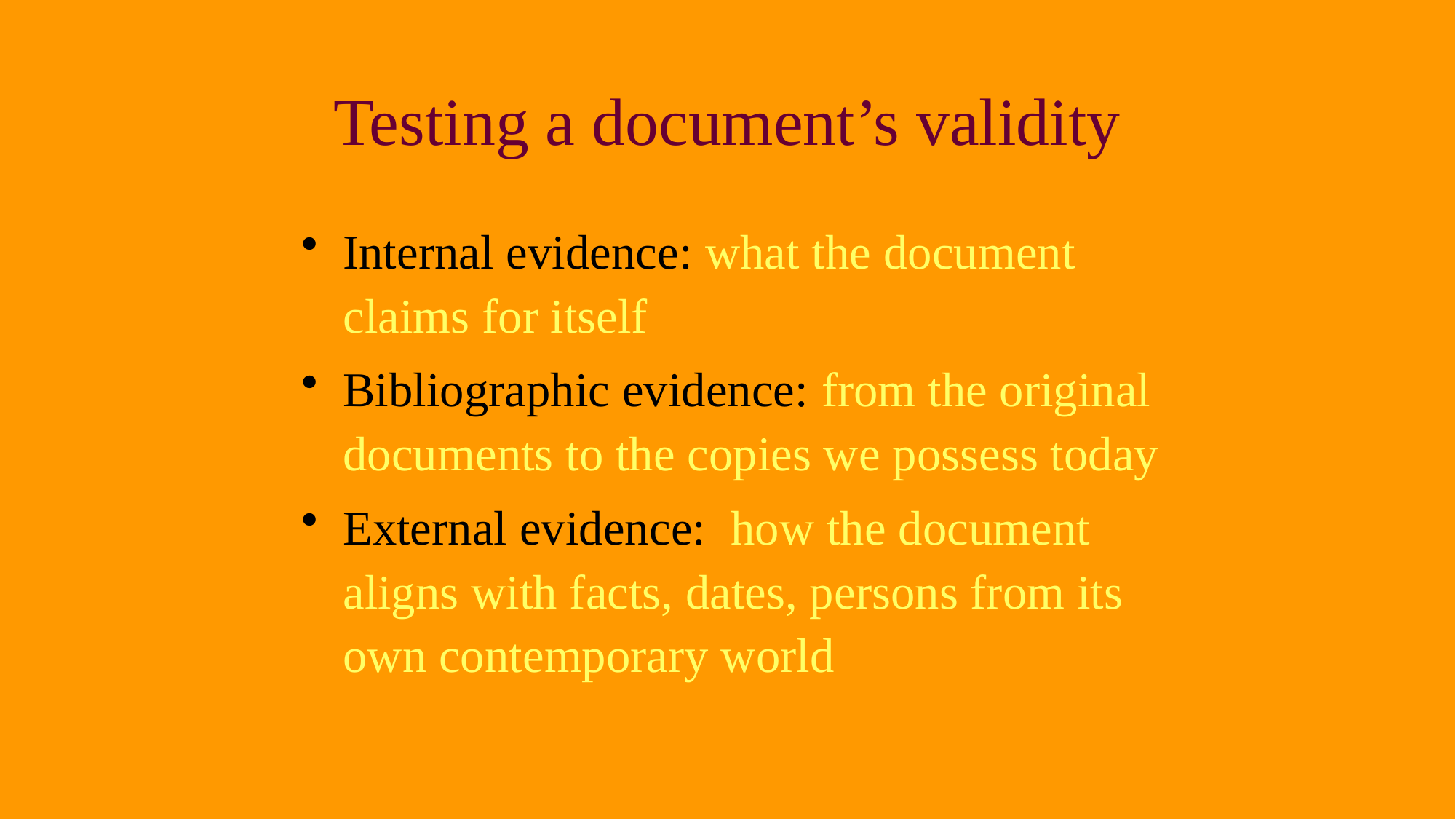

# Testing a document’s validity
Internal evidence: what the document claims for itself
Bibliographic evidence: from the original documents to the copies we possess today
External evidence:  how the document aligns with facts, dates, persons from its own contemporary world